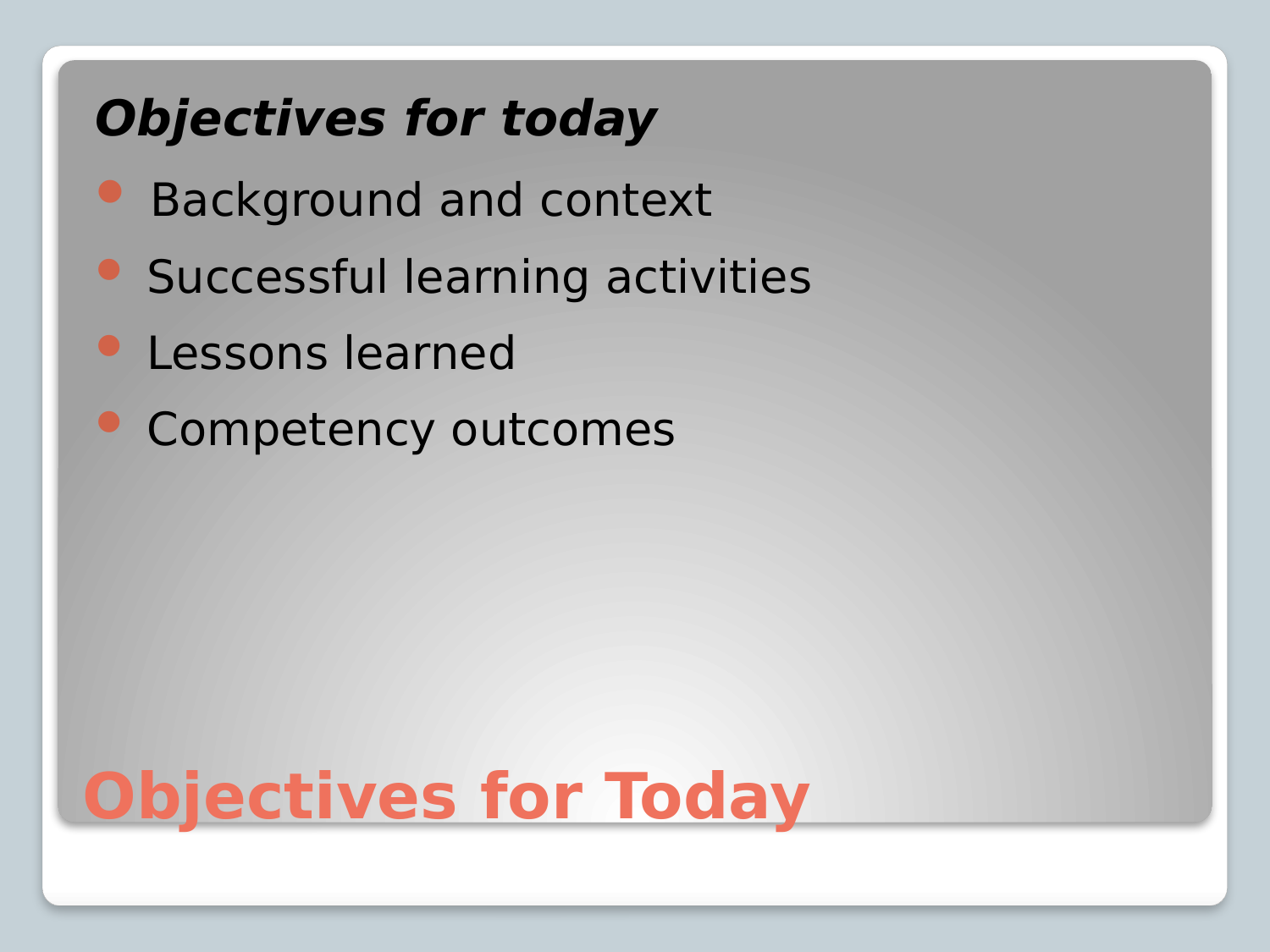

Objectives for today
 Background and context
 Successful learning activities
 Lessons learned
 Competency outcomes

# Objectives for Today